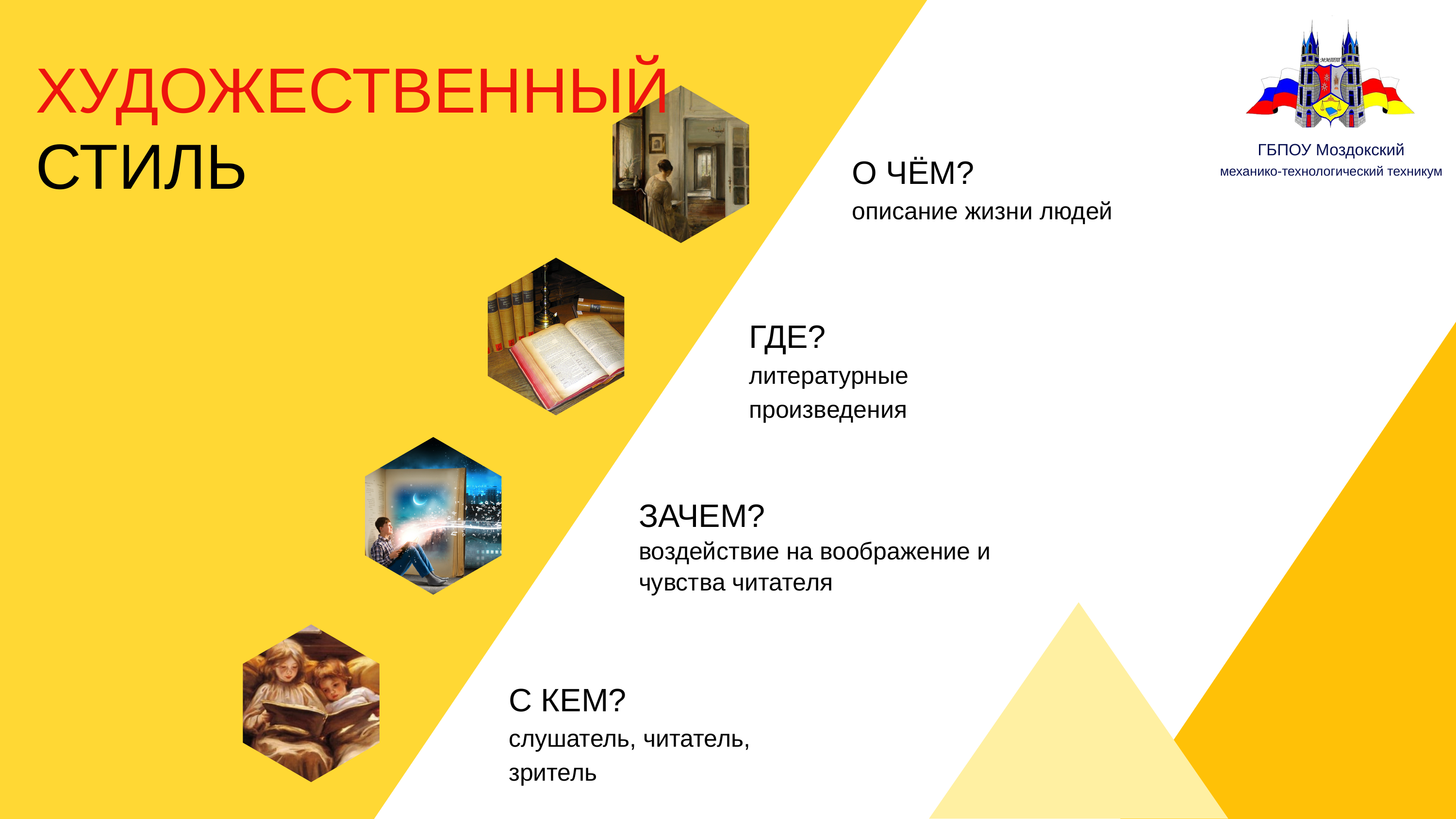

ГБПОУ Моздокский
механико-технологический техникум
ХУДОЖЕСТВЕННЫЙ СТИЛЬ

О ЧЁМ?
описание жизни людей

ГДЕ?
литературные произведения

ЗАЧЕМ?
воздействие на воображение и чувства читателя

С КЕМ?
слушатель, читатель, зритель